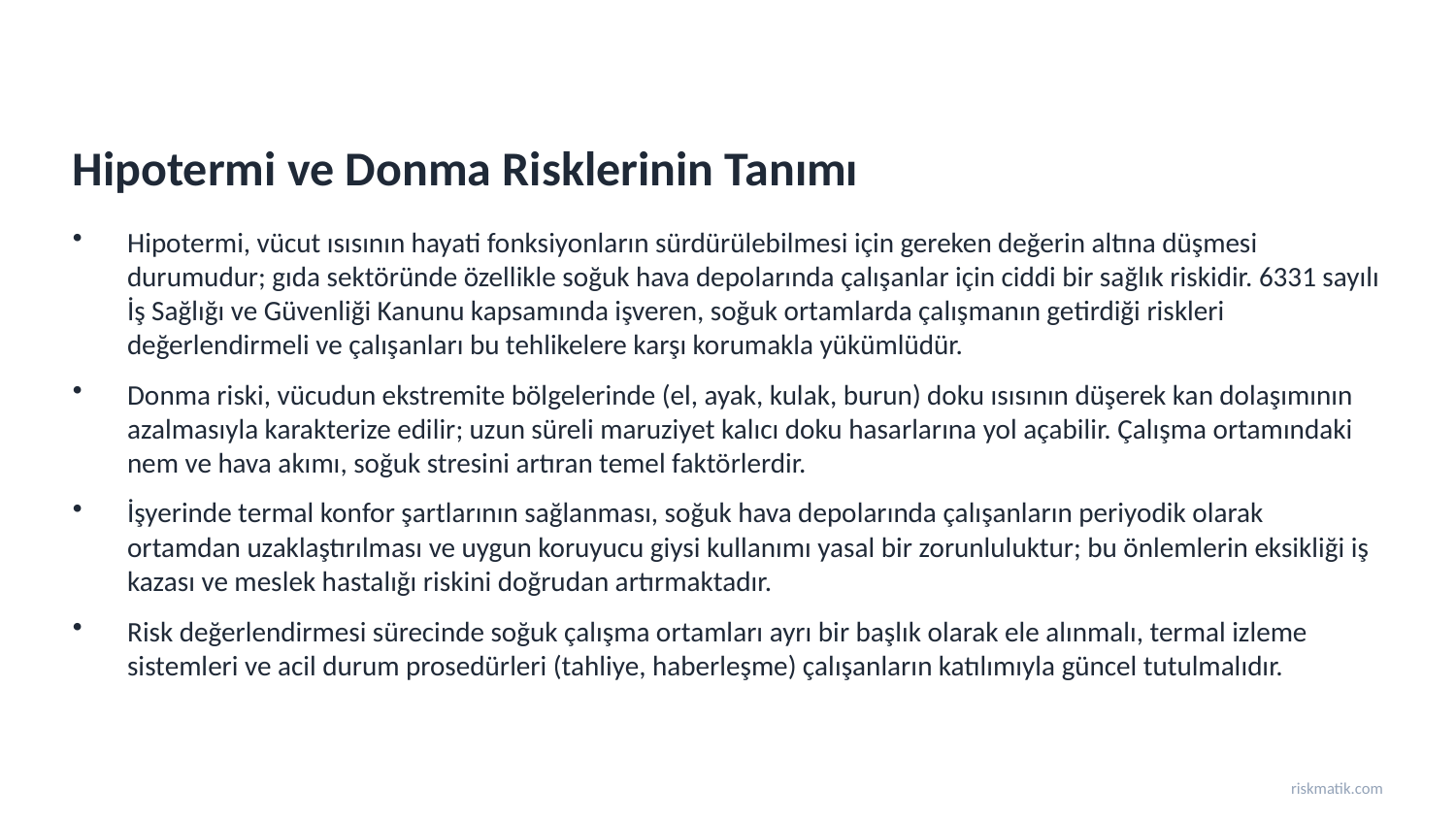

Hipotermi ve Donma Risklerinin Tanımı
Hipotermi, vücut ısısının hayati fonksiyonların sürdürülebilmesi için gereken değerin altına düşmesi durumudur; gıda sektöründe özellikle soğuk hava depolarında çalışanlar için ciddi bir sağlık riskidir. 6331 sayılı İş Sağlığı ve Güvenliği Kanunu kapsamında işveren, soğuk ortamlarda çalışmanın getirdiği riskleri değerlendirmeli ve çalışanları bu tehlikelere karşı korumakla yükümlüdür.
Donma riski, vücudun ekstremite bölgelerinde (el, ayak, kulak, burun) doku ısısının düşerek kan dolaşımının azalmasıyla karakterize edilir; uzun süreli maruziyet kalıcı doku hasarlarına yol açabilir. Çalışma ortamındaki nem ve hava akımı, soğuk stresini artıran temel faktörlerdir.
İşyerinde termal konfor şartlarının sağlanması, soğuk hava depolarında çalışanların periyodik olarak ortamdan uzaklaştırılması ve uygun koruyucu giysi kullanımı yasal bir zorunluluktur; bu önlemlerin eksikliği iş kazası ve meslek hastalığı riskini doğrudan artırmaktadır.
Risk değerlendirmesi sürecinde soğuk çalışma ortamları ayrı bir başlık olarak ele alınmalı, termal izleme sistemleri ve acil durum prosedürleri (tahliye, haberleşme) çalışanların katılımıyla güncel tutulmalıdır.
riskmatik.com